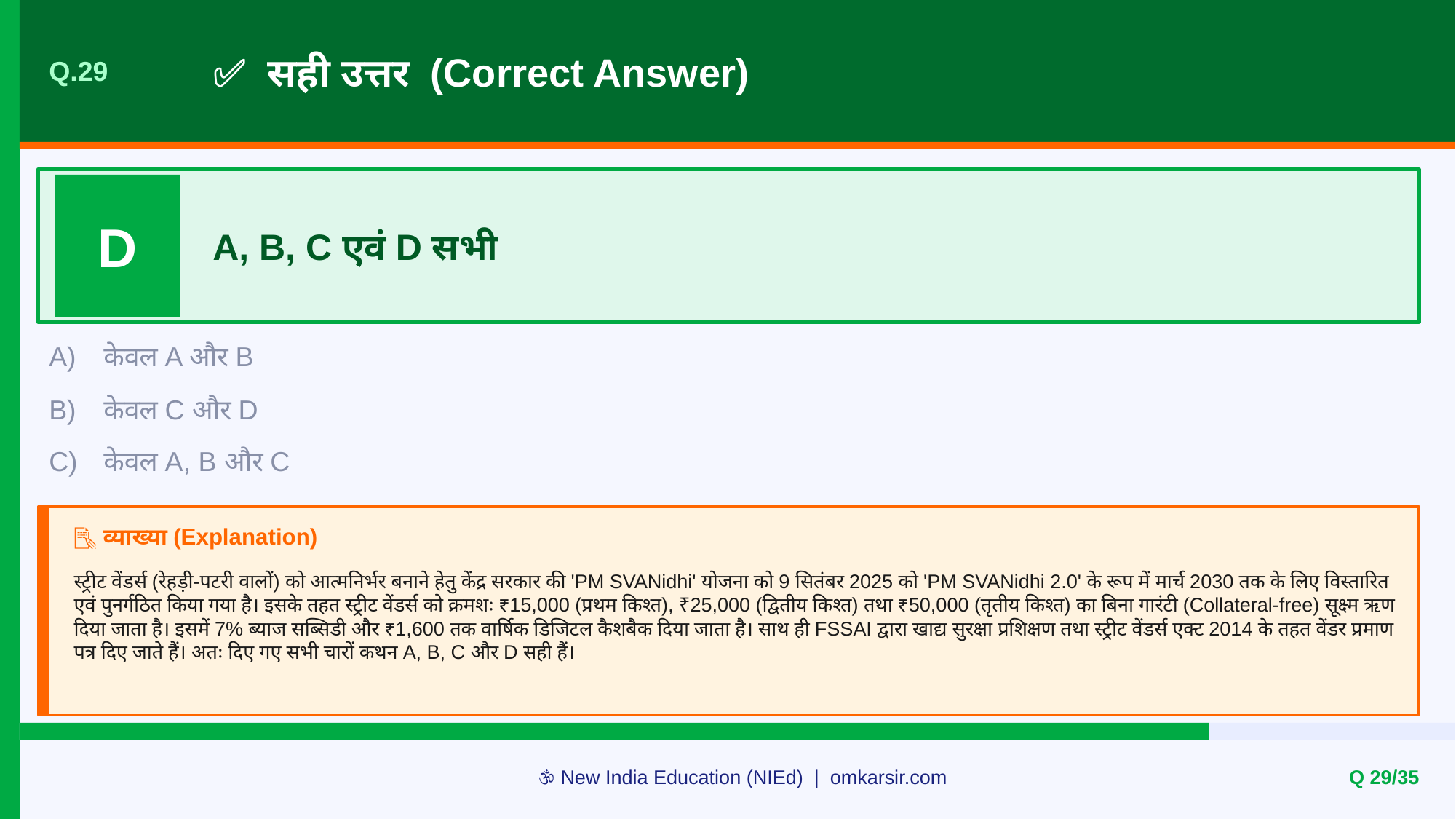

✅  सही उत्तर  (Correct Answer)
Q.29

D
A, B, C एवं D सभी
A)
केवल A और B
B)
केवल C और D
C)
केवल A, B और C

📝 व्याख्या (Explanation)
स्ट्रीट वेंडर्स (रेहड़ी-पटरी वालों) को आत्मनिर्भर बनाने हेतु केंद्र सरकार की 'PM SVANidhi' योजना को 9 सितंबर 2025 को 'PM SVANidhi 2.0' के रूप में मार्च 2030 तक के लिए विस्तारित एवं पुनर्गठित किया गया है। इसके तहत स्ट्रीट वेंडर्स को क्रमशः ₹15,000 (प्रथम किश्त), ₹25,000 (द्वितीय किश्त) तथा ₹50,000 (तृतीय किश्त) का बिना गारंटी (Collateral-free) सूक्ष्म ऋण दिया जाता है। इसमें 7% ब्याज सब्सिडी और ₹1,600 तक वार्षिक डिजिटल कैशबैक दिया जाता है। साथ ही FSSAI द्वारा खाद्य सुरक्षा प्रशिक्षण तथा स्ट्रीट वेंडर्स एक्ट 2014 के तहत वेंडर प्रमाण पत्र दिए जाते हैं। अतः दिए गए सभी चारों कथन A, B, C और D सही हैं।

🕉️ New India Education (NIEd)  |  omkarsir.com
Q 29/35